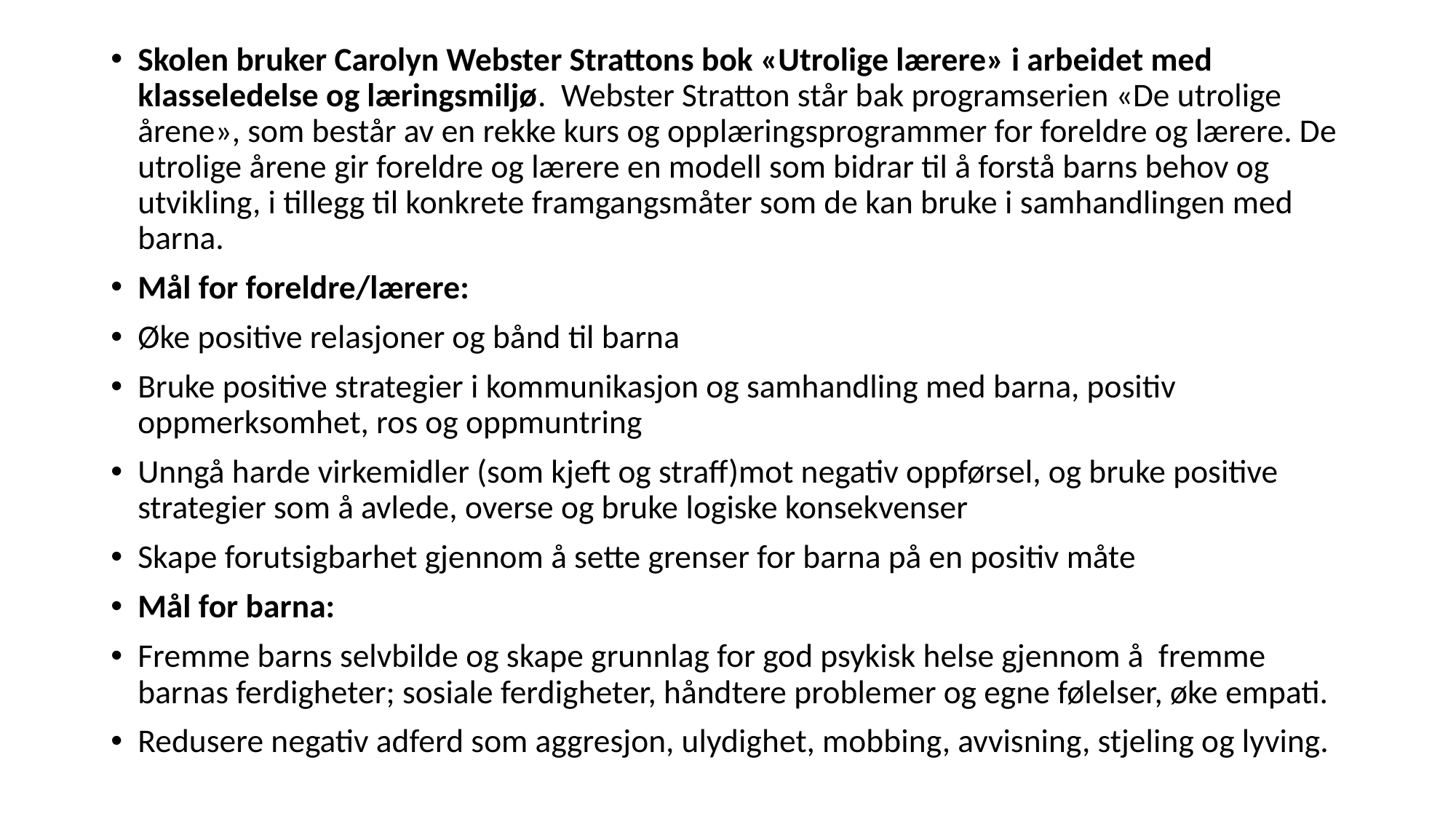

#
Skolen bruker Carolyn Webster Strattons bok «Utrolige lærere» i arbeidet med klasseledelse og læringsmiljø.  Webster Stratton står bak programserien «De utrolige årene», som består av en rekke kurs og opplæringsprogrammer for foreldre og lærere. De utrolige årene gir foreldre og lærere en modell som bidrar til å forstå barns behov og utvikling, i tillegg til konkrete framgangsmåter som de kan bruke i samhandlingen med barna.
Mål for foreldre/lærere:
Øke positive relasjoner og bånd til barna
Bruke positive strategier i kommunikasjon og samhandling med barna, positiv oppmerksomhet, ros og oppmuntring
Unngå harde virkemidler (som kjeft og straff)mot negativ oppførsel, og bruke positive strategier som å avlede, overse og bruke logiske konsekvenser
Skape forutsigbarhet gjennom å sette grenser for barna på en positiv måte
Mål for barna:
Fremme barns selvbilde og skape grunnlag for god psykisk helse gjennom å  fremme barnas ferdigheter; sosiale ferdigheter, håndtere problemer og egne følelser, øke empati.
Redusere negativ adferd som aggresjon, ulydighet, mobbing, avvisning, stjeling og lyving.